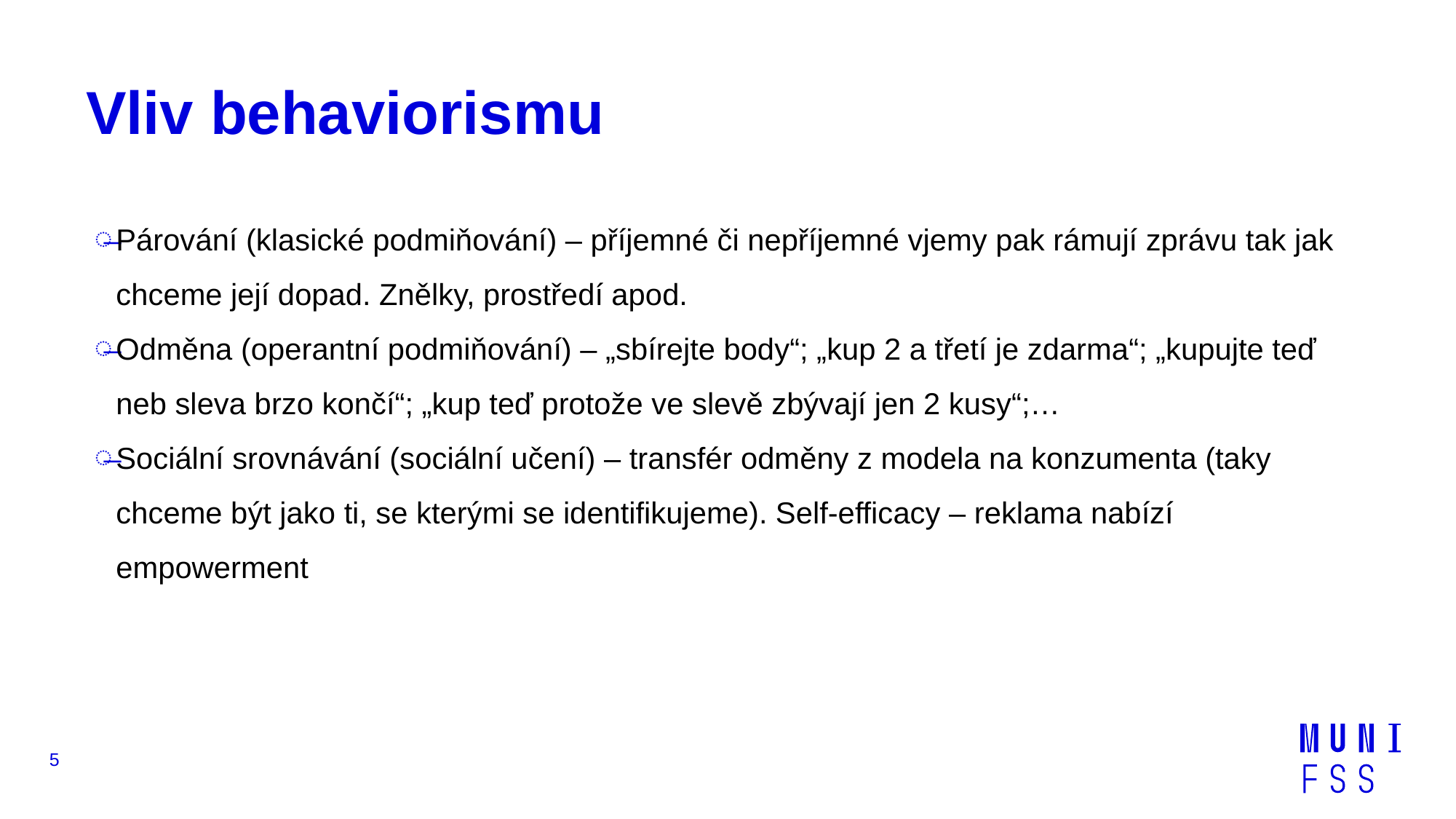

# Vliv behaviorismu
Párování (klasické podmiňování) – příjemné či nepříjemné vjemy pak rámují zprávu tak jak chceme její dopad. Znělky, prostředí apod.
Odměna (operantní podmiňování) – „sbírejte body“; „kup 2 a třetí je zdarma“; „kupujte teď neb sleva brzo končí“; „kup teď protože ve slevě zbývají jen 2 kusy“;…
Sociální srovnávání (sociální učení) – transfér odměny z modela na konzumenta (taky chceme být jako ti, se kterými se identifikujeme). Self-efficacy – reklama nabízí empowerment

5